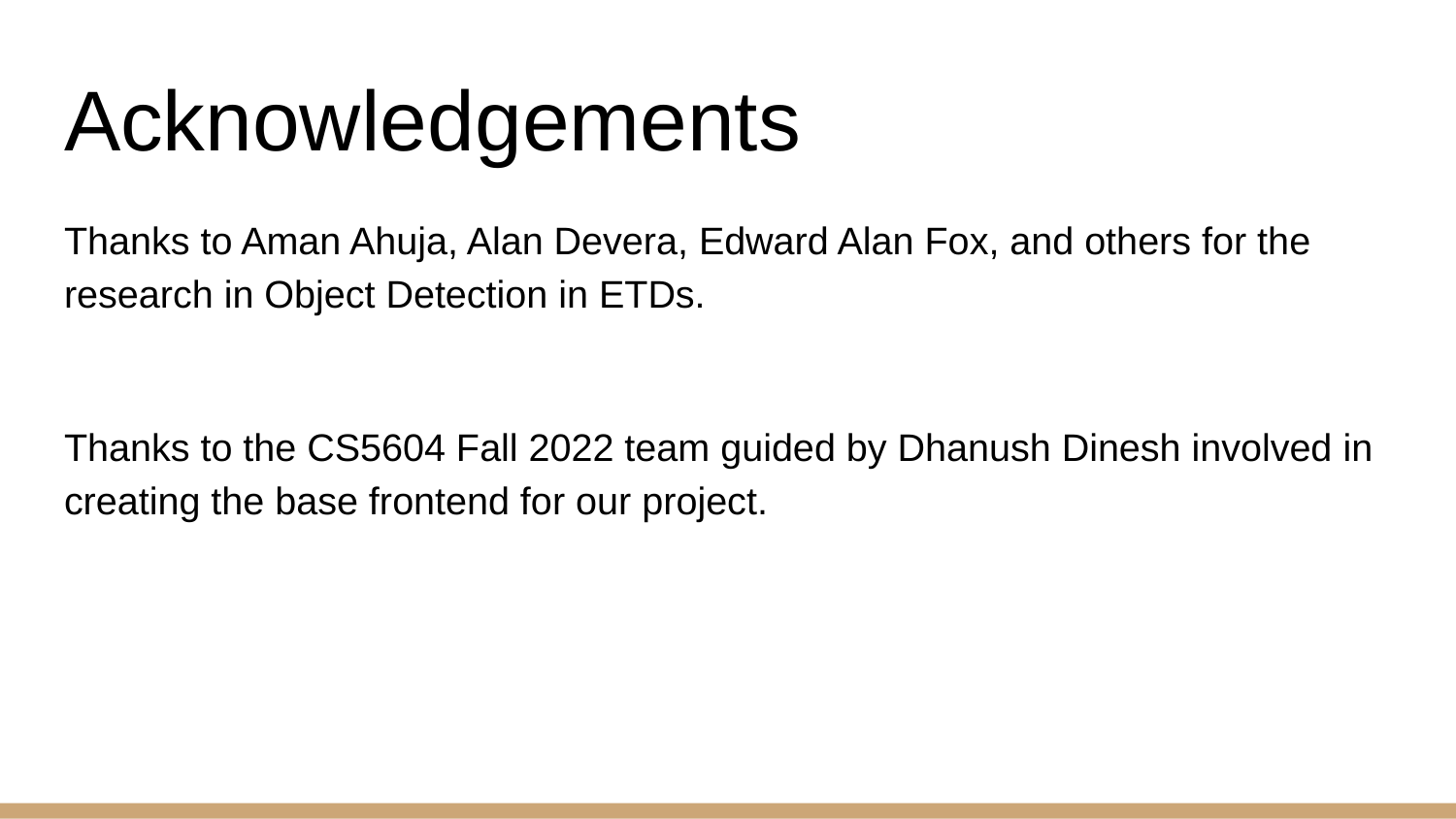

# Acknowledgements
Thanks to Aman Ahuja, Alan Devera, Edward Alan Fox, and others for the research in Object Detection in ETDs.

Thanks to the CS5604 Fall 2022 team guided by Dhanush Dinesh involved in creating the base frontend for our project.